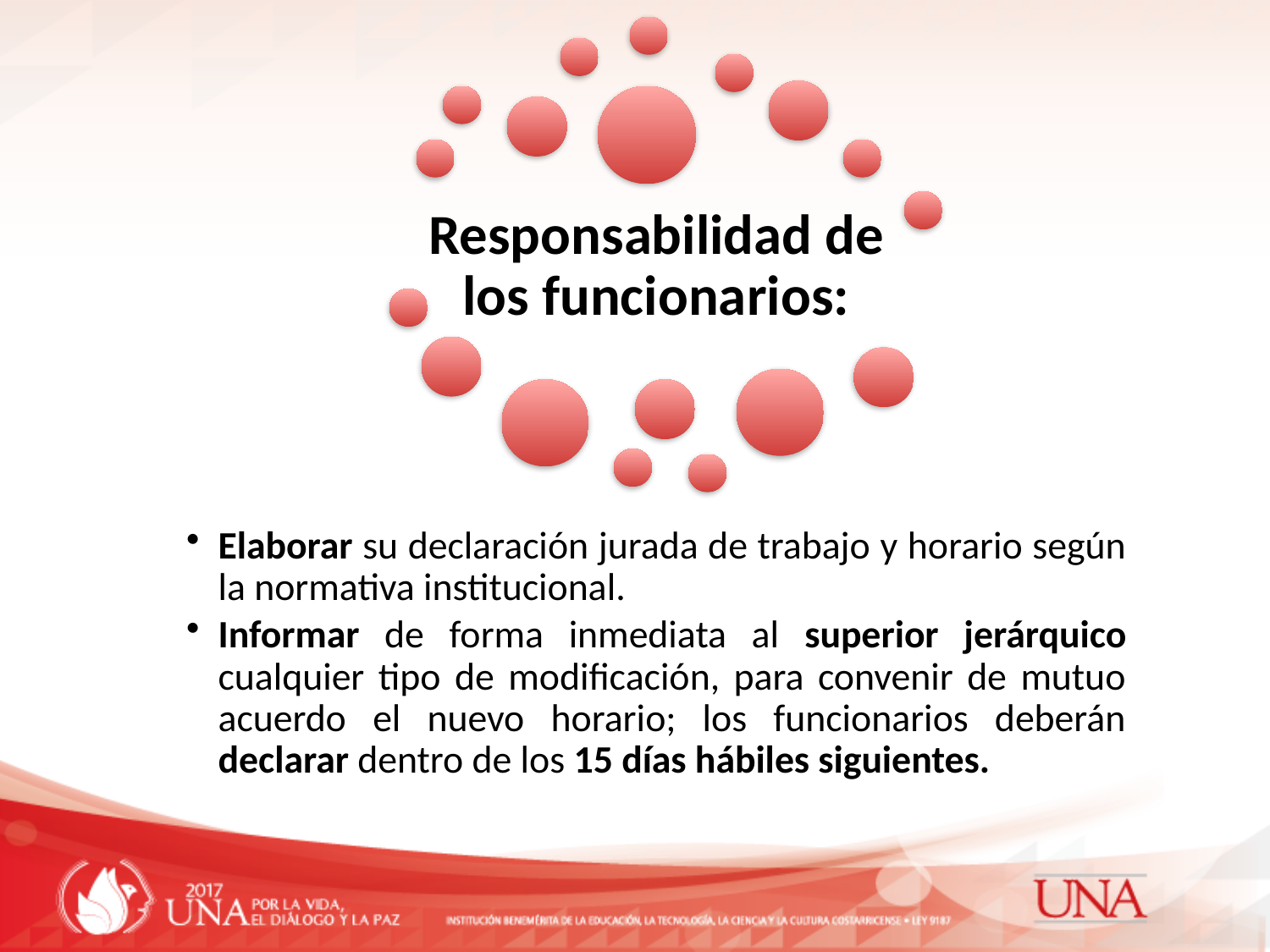

Responsabilidad de los funcionarios:
Elaborar su declaración jurada de trabajo y horario según la normativa institucional.
Informar de forma inmediata al superior jerárquico cualquier tipo de modificación, para convenir de mutuo acuerdo el nuevo horario; los funcionarios deberán declarar dentro de los 15 días hábiles siguientes.